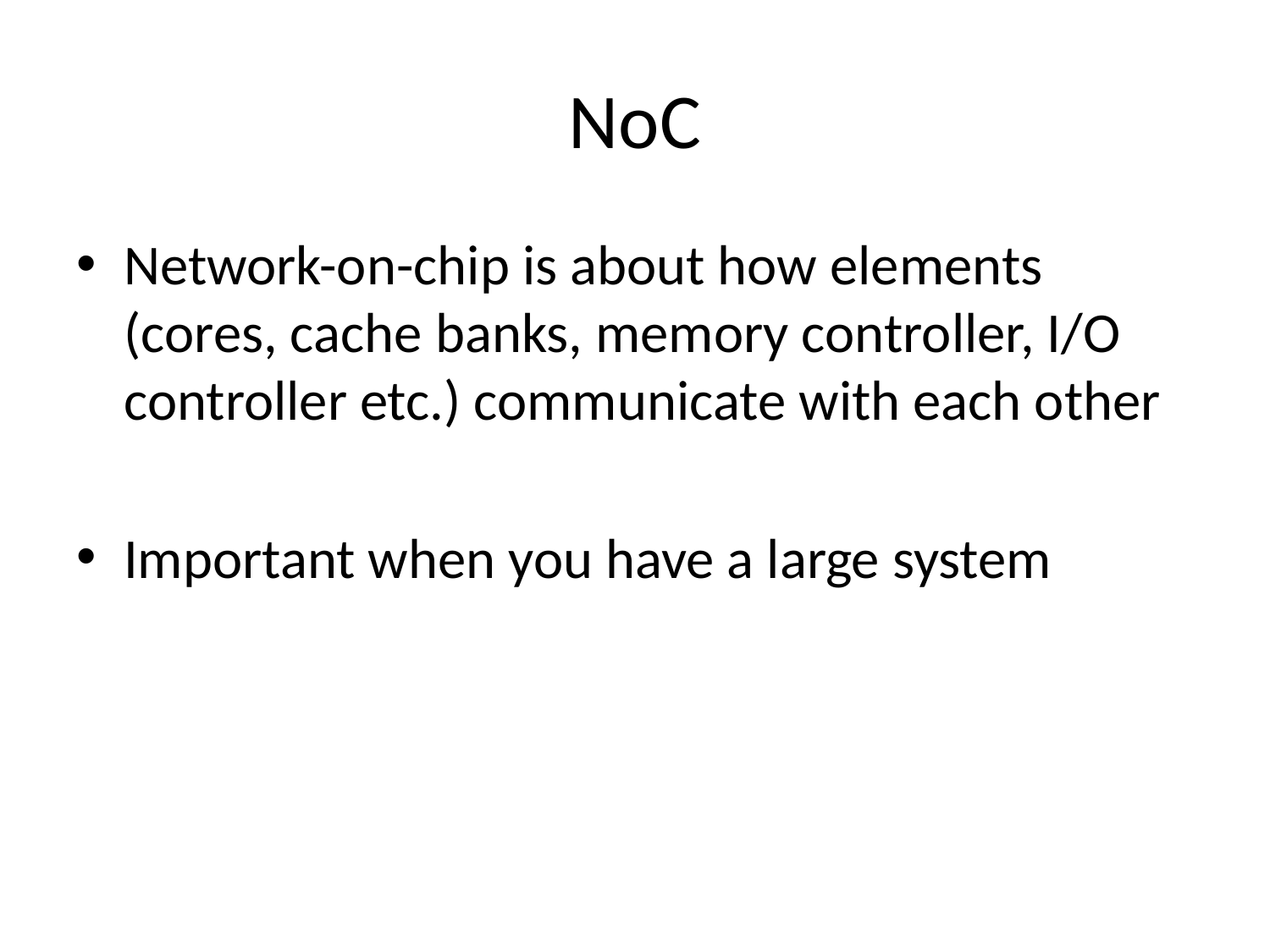

# NoC
Network-on-chip is about how elements (cores, cache banks, memory controller, I/O controller etc.) communicate with each other

Important when you have a large system